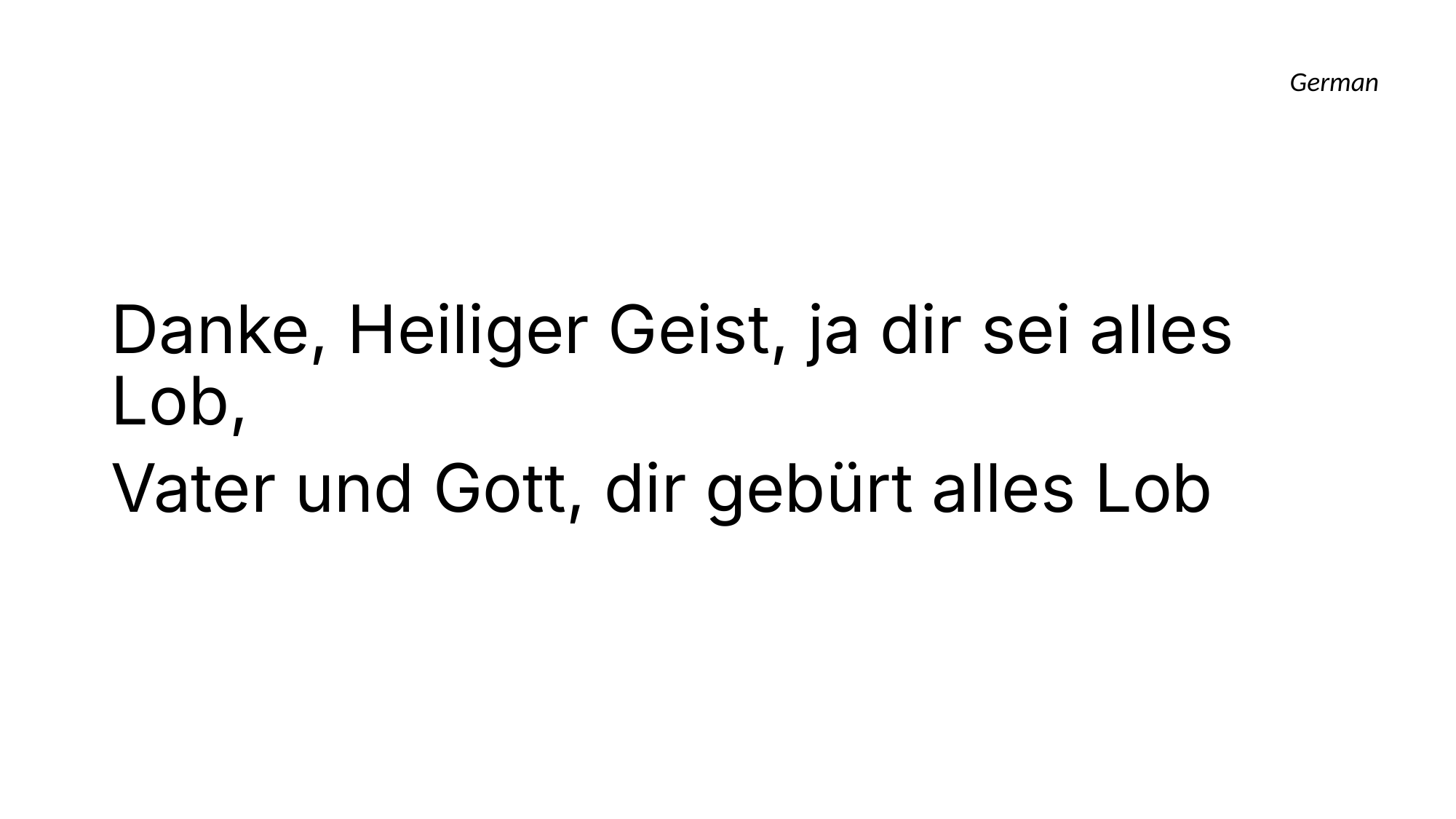

German
Danke, Heiliger Geist, ja dir sei alles Lob,
Vater und Gott, dir gebürt alles Lob